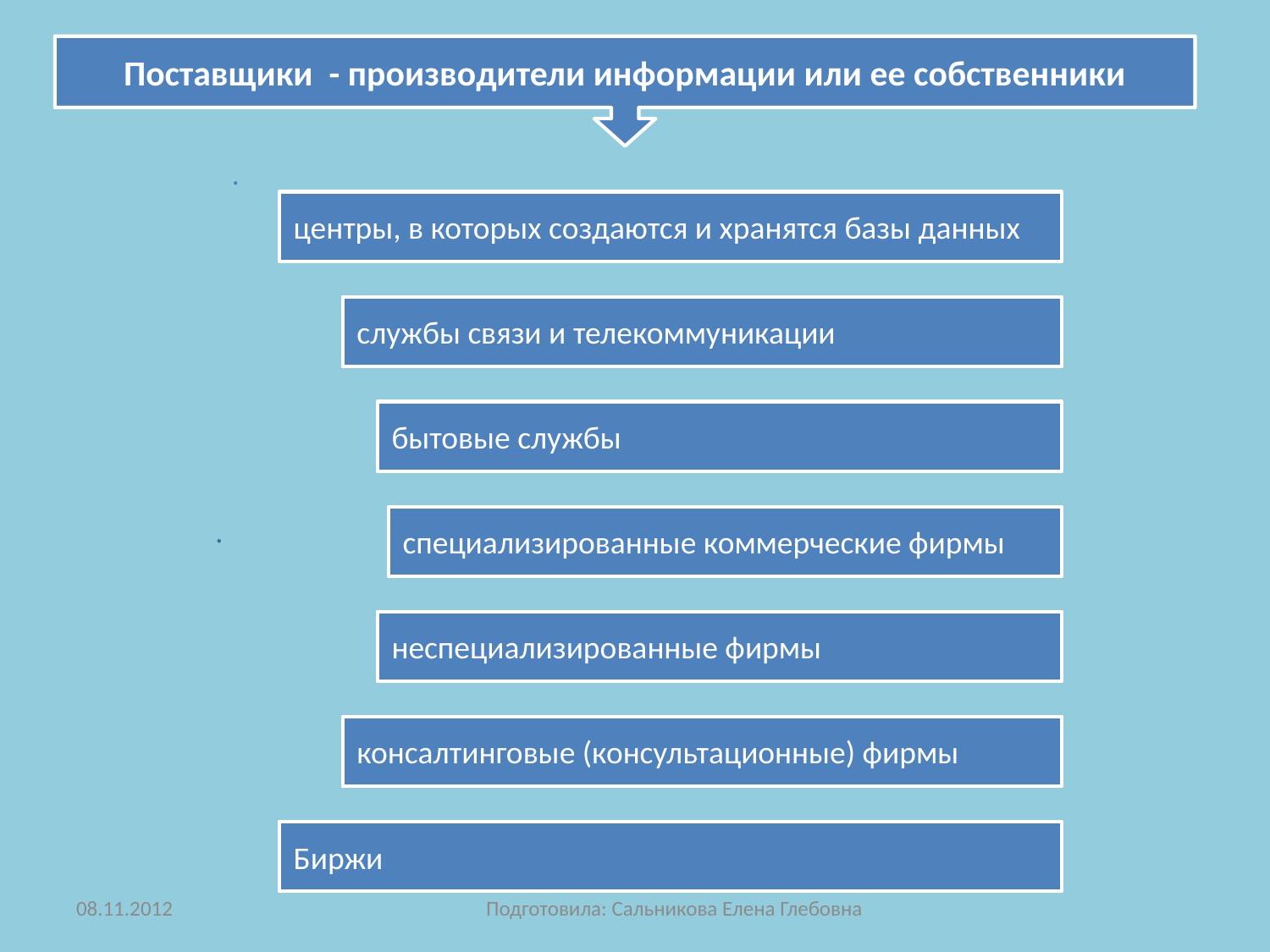

Поставщики  - производители информации или ее собственники
центры, в которых создаются и хранятся базы данных
службы связи и телекоммуникации
бытовые службы
специализированные коммерческие фирмы
неспециализированные фирмы
консалтинговые (консультационные) фирмы
Биржи
08.11.2012
Подготовила: Сальникова Елена Глебовна